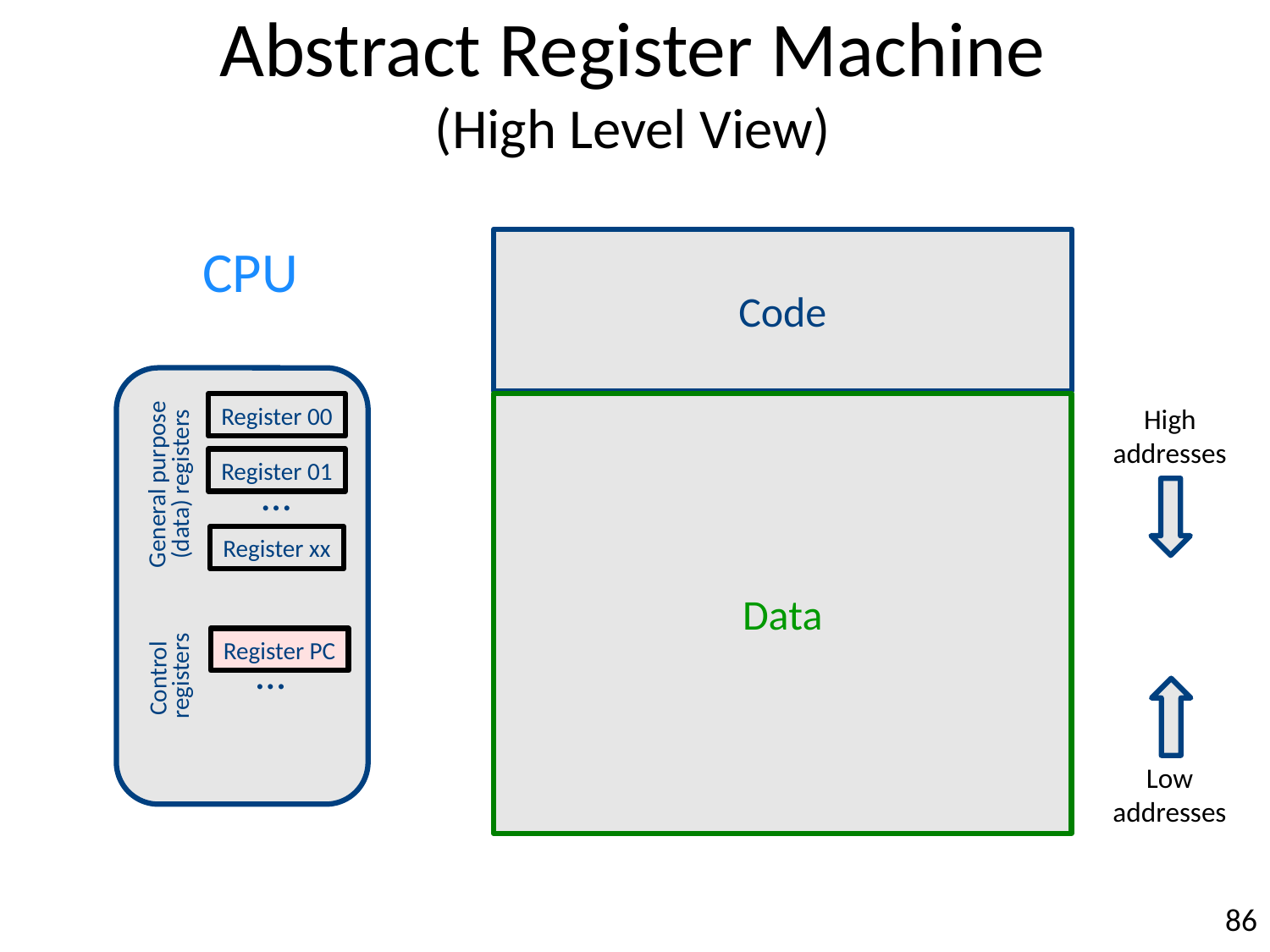

# Abstract Register Machine (High Level View)
Code
CPU

Register 00
Data
High
addresses
Register 01
…
General purpose
 (data) registers

Register xx
Register PC
…
registers
Control

Low
addresses
86